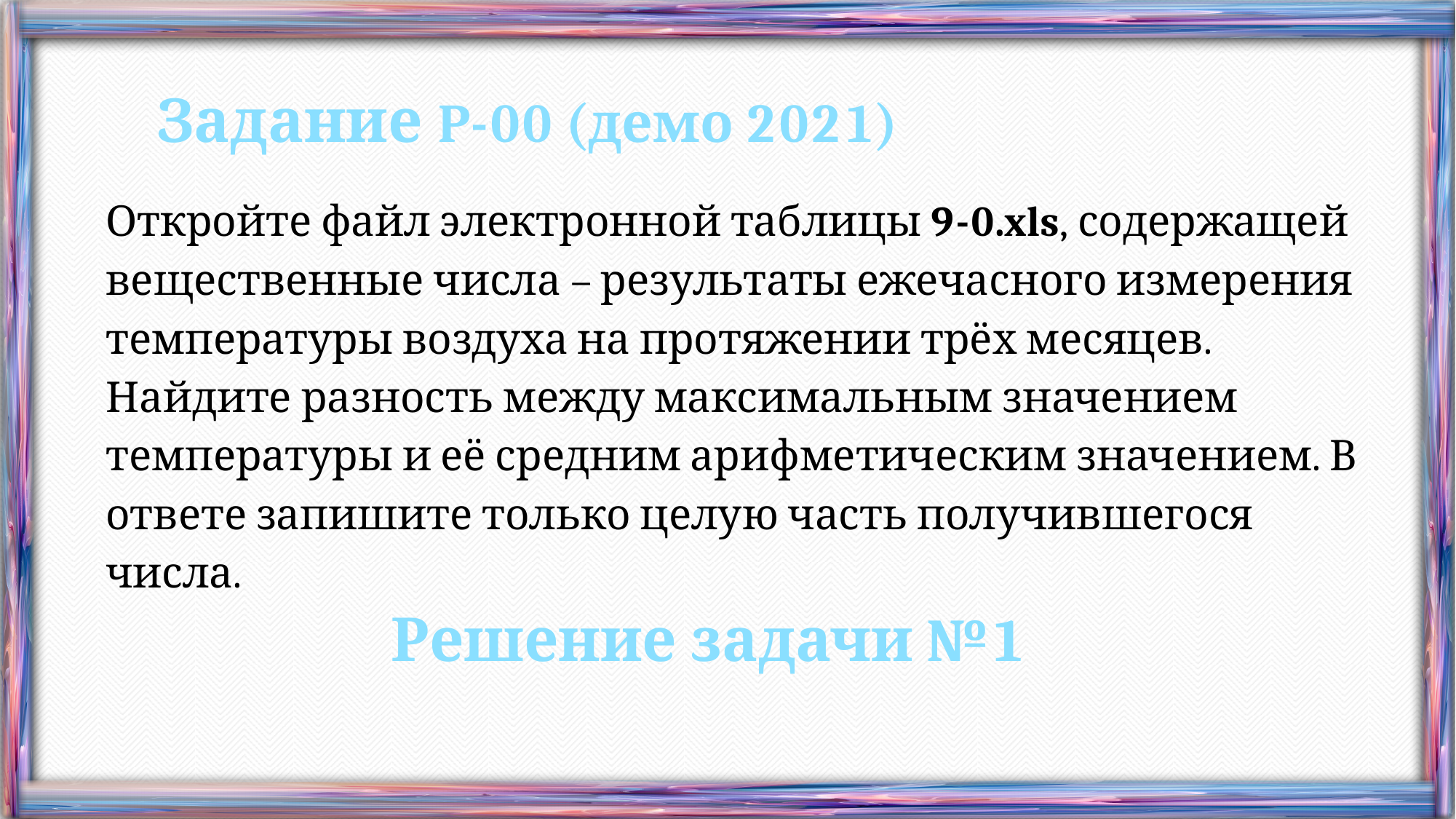

Задание P-00 (демо 2021)
Откройте файл электронной таблицы 9-0.xls, содержащей вещественные числа – результаты ежечасного измерения температуры воздуха на протяжении трёх месяцев. Найдите разность между максимальным значением температуры и её средним арифметическим значением. В ответе запишите только целую часть получившегося числа.
Решение задачи №1